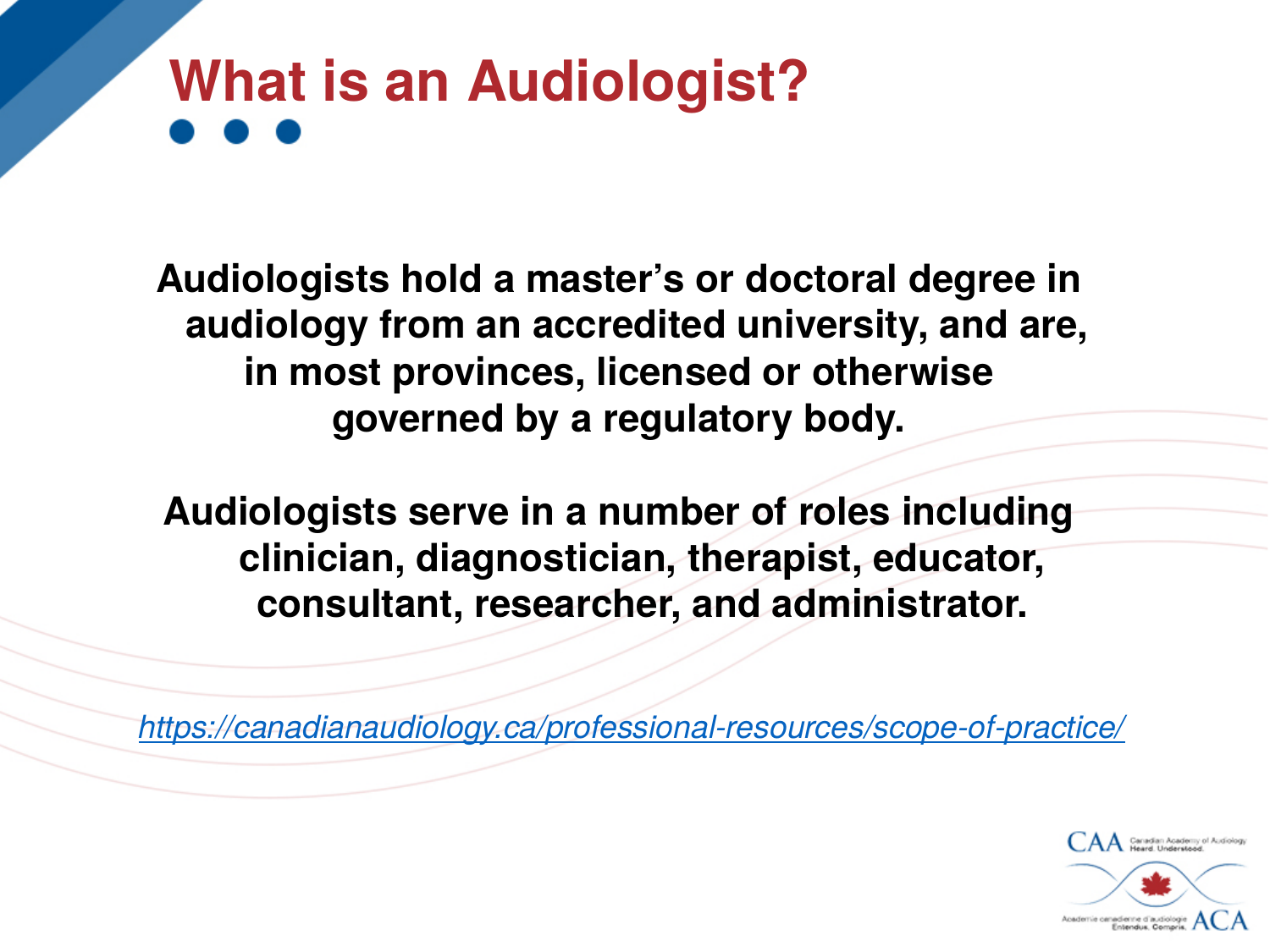

What is an Audiologist?
Audiologists hold a master’s or doctoral degree in audiology from an accredited university, and are,
in most provinces, licensed or otherwise
governed by a regulatory body.

Audiologists serve in a number of roles including clinician, diagnostician, therapist, educator, consultant, researcher, and administrator.
https://canadianaudiology.ca/professional-resources/scope-of-practice/